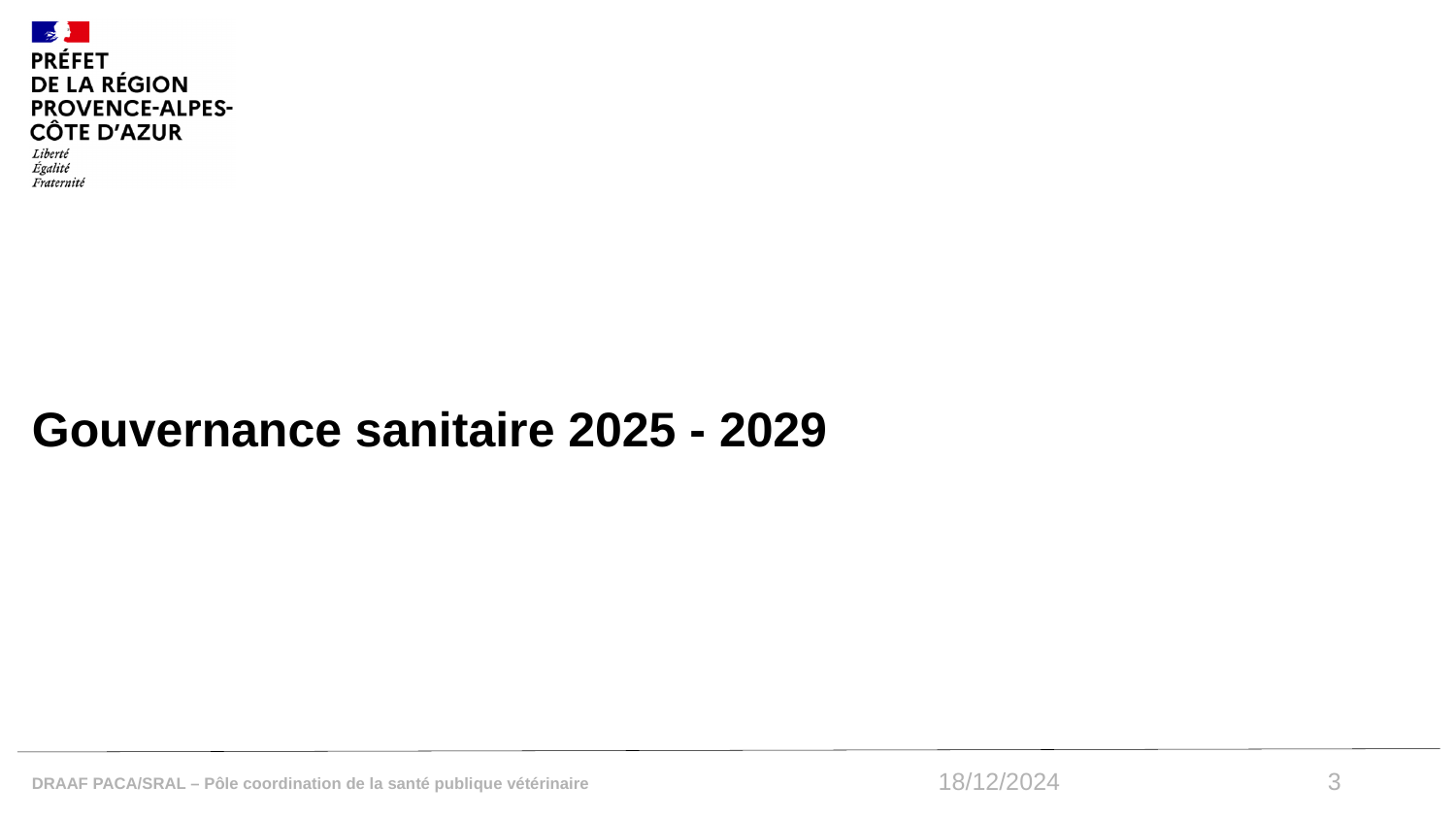

# Gouvernance sanitaire 2025 - 2029
18/12/2024
3
DRAAF PACA/SRAL – Pôle coordination de la santé publique vétérinaire